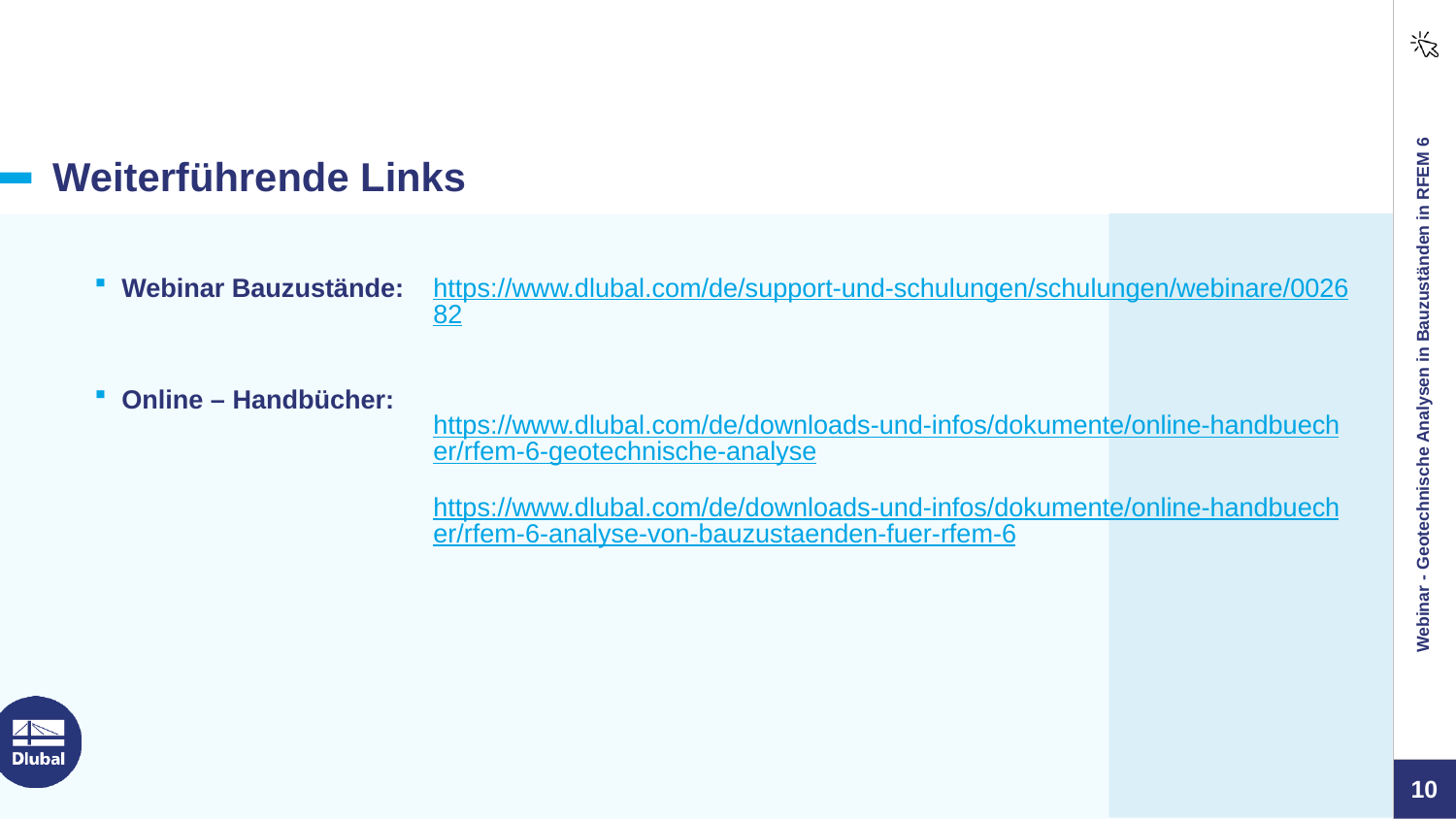

# Weiterführende Links

https://www.dlubal.com/de/support-und-schulungen/schulungen/webinare/002682

https://www.dlubal.com/de/downloads-und-infos/dokumente/online-handbuecher/rfem-6-geotechnische-analyse
https://www.dlubal.com/de/downloads-und-infos/dokumente/online-handbuecher/rfem-6-analyse-von-bauzustaenden-fuer-rfem-6

Webinar Bauzustände:

Online – Handbücher:

Webinar - Geotechnische Analysen in Bauzuständen in RFEM 6

10